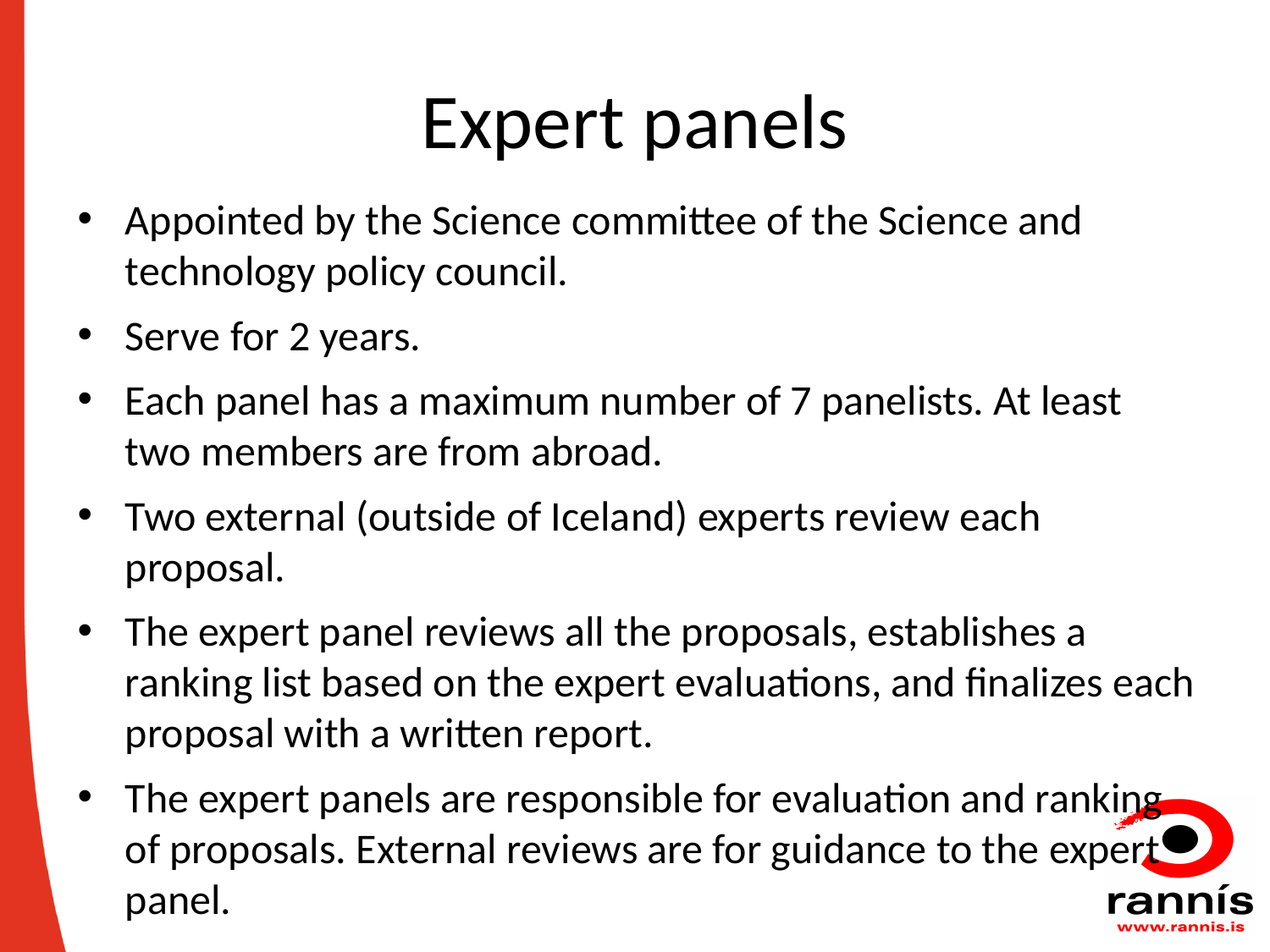

# Expert panels
Appointed by the Science committee of the Science and technology policy council.
Serve for 2 years.
Each panel has a maximum number of 7 panelists. At least two members are from abroad.
Two external (outside of Iceland) experts review each proposal.
The expert panel reviews all the proposals, establishes a ranking list based on the expert evaluations, and finalizes each proposal with a written report.
The expert panels are responsible for evaluation and ranking of proposals. External reviews are for guidance to the expert panel.